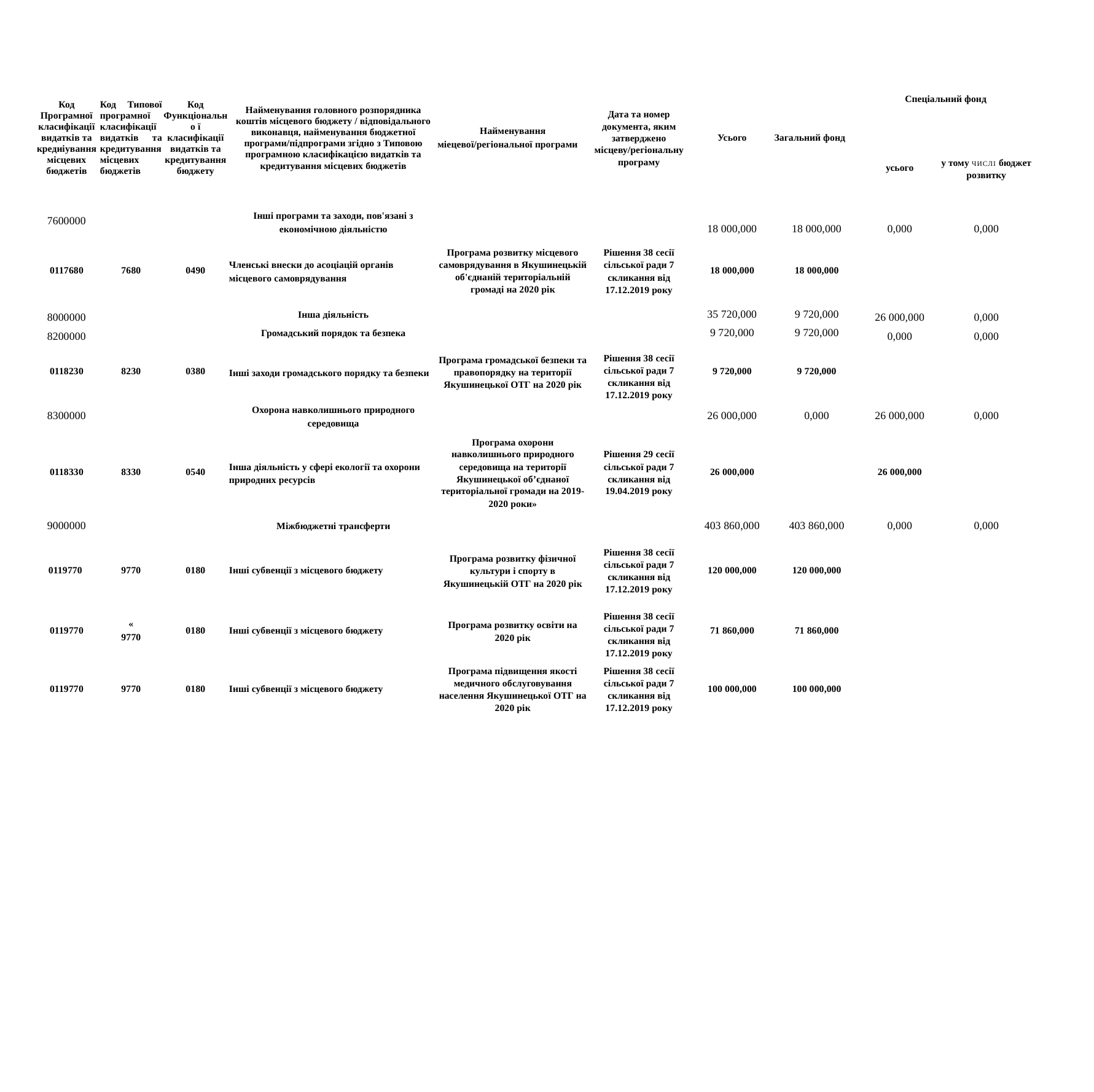

| Код Програмної класифікації видатків та кредиіування місцевих бюджетів | Код Типової програмної класифікації видатків та кредитування місцевих бюджетів | Код Функціонально ї класифікації видатків та кредитування бюджету | Найменування головного розпорядника коштів місцевого бюджету / відповідального виконавця, найменування бюджетної програми/підпрограми згідно з Типовою програмною класифікацією видатків та кредитування місцевих бюджетів | Найменування міецевої/регіональної програми | Дата та номер документа, яким затверджено місцеву/регіональну програму | Усього | Загальний фонд | Спеціальний фонд |  |
| --- | --- | --- | --- | --- | --- | --- | --- | --- | --- |
|  |  |  |  |  |  |  |  | усього | у тому ЧИСЛІ бюджет розвитку |
| 7600000 |  |  | Інші програми та заходи, пов'язані з економічною діяльністю |  |  | 18 000,000 | 18 000,000 | 0,000 | 0,000 |
| 0117680 | 7680 | 0490 | Членські внески до асоціацій органів місцевого самоврядування | Програма розвитку місцевого самоврядування в Якушинецькій об'єднаній територіальній громаді на 2020 рік | Рішення 38 сесії сільської ради 7 скликання від 17.12.2019 року | 18 000,000 | 18 000,000 |  |  |
| 8000000 |  |  | Інша діяльність |  |  | 35 720,000 | 9 720,000 | 26 000,000 | 0,000 |
| 8200000 |  |  | Громадський порядок та безпека |  |  | 9 720,000 | 9 720,000 | 0,000 | 0,000 |
| 0118230 | 8230 | 0380 | Інші заходи громадського порядку та безпеки | Програма громадської безпеки та правопорядку на території Якушинецької ОТГ на 2020 рік | Рішення 38 сесії сільської ради 7 скликання від 17.12.2019 року | 9 720,000 | 9 720,000 |  |  |
| 8300000 |  |  | Охорона навколишнього природного середовища |  |  | 26 000,000 | 0,000 | 26 000,000 | 0,000 |
| 0118330 | 8330 | 0540 | Інша діяльність у сфері екології та охорони природних ресурсів | Програма охорони навколишнього природного середовища на території Якушинецької об’єднаної територіальної громади на 2019-2020 роки» | Рішення 29 сесії сільської ради 7 скликання від 19.04.2019 року | 26 000,000 |  | 26 000,000 |  |
| 9000000 |  |  | Міжбюджетні трансферти |  |  | 403 860,000 | 403 860,000 | 0,000 | 0,000 |
| 0119770 | 9770 | 0180 | Інші субвенції з місцевого бюджету | Програма розвитку фізичної культури і спорту в Якушинецькій ОТГ на 2020 рік | Рішення 38 сесії сільської ради 7 скликання від 17.12.2019 року | 120 000,000 | 120 000,000 |  |  |
| 0119770 | « 9770 | 0180 | Інші субвенції з місцевого бюджету | Програма розвитку освіти на 2020 рік | Рішення 38 сесії сільської ради 7 скликання від 17.12.2019 року | 71 860,000 | 71 860,000 |  |  |
| 0119770 | 9770 | 0180 | Інші субвенції з місцевого бюджету | Програма підвищення якості медичного обслуговування населення Якушинецької ОТГ на 2020 рік | Рішення 38 сесії сільської ради 7 скликання від 17.12.2019 року | 100 000,000 | 100 000,000 |  |  |